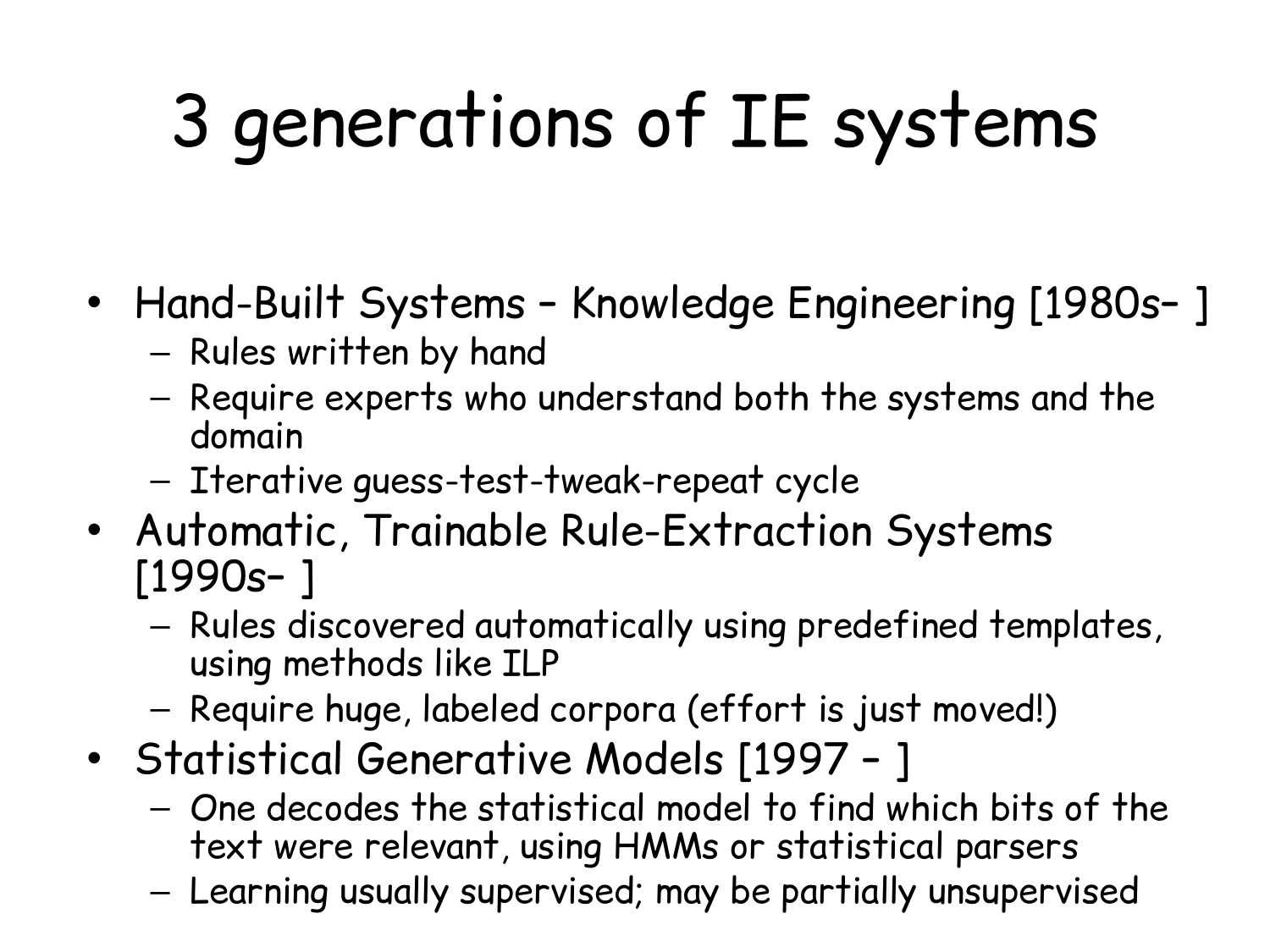

# 3 generations of IE systems
Hand-Built Systems – Knowledge Engineering [1980s– ]
Rules written by hand
Require experts who understand both the systems and the domain
Iterative guess-test-tweak-repeat cycle
Automatic, Trainable Rule-Extraction Systems [1990s– ]
Rules discovered automatically using predefined templates, using methods like ILP
Require huge, labeled corpora (effort is just moved!)
Statistical Generative Models [1997 – ]
One decodes the statistical model to find which bits of the text were relevant, using HMMs or statistical parsers
Learning usually supervised; may be partially unsupervised